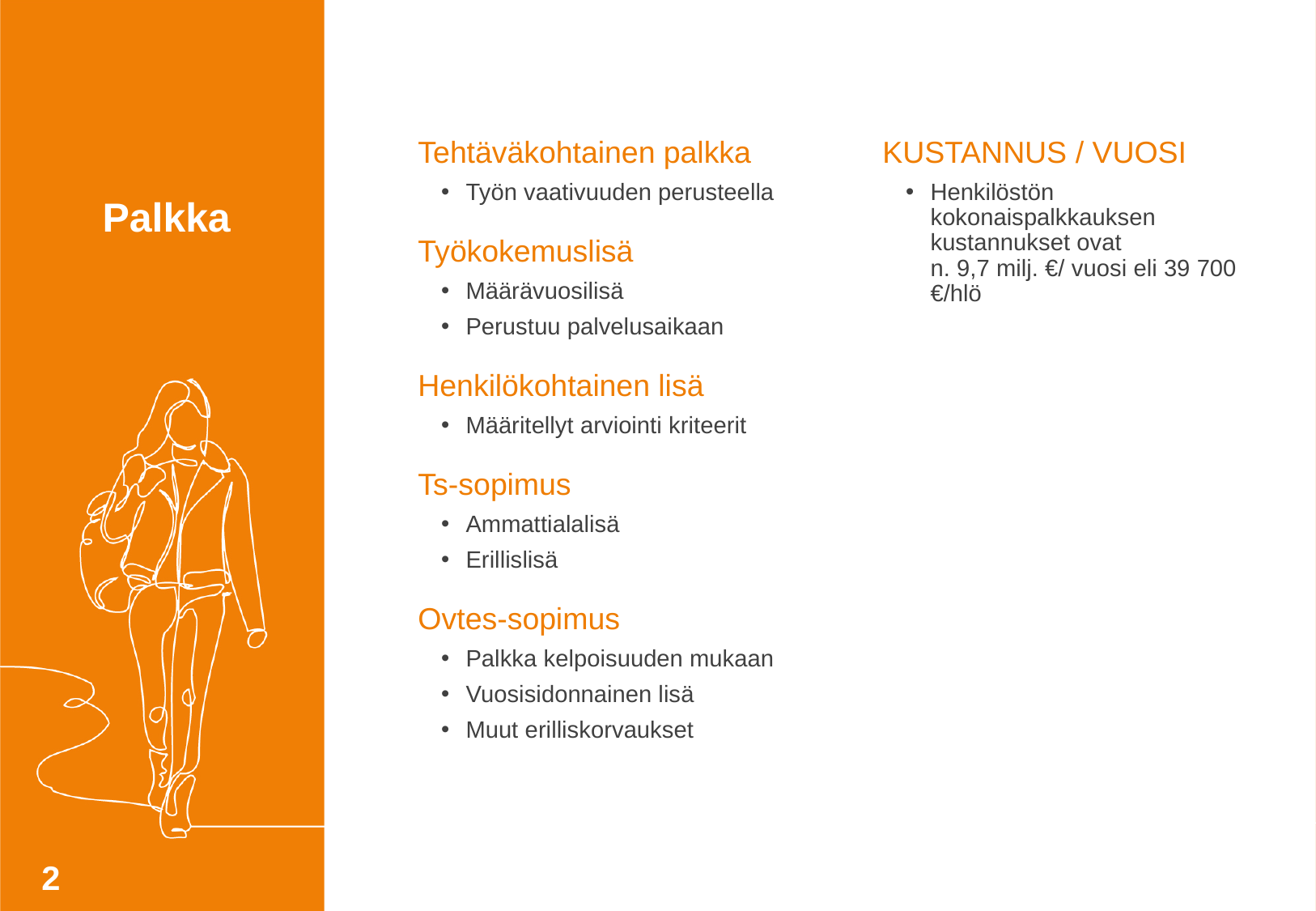

# Palkka
KUSTANNUS / VUOSI
Henkilöstön
kokonaispalkkauksen kustannukset ovat
n. 9,7 milj. €/ vuosi eli 39 700 €/hlö

Tehtäväkohtainen palkka
Työn vaativuuden perusteella
Työkokemuslisä
Määrävuosilisä
Perustuu palvelusaikaan
Henkilökohtainen lisä
Määritellyt arviointi kriteerit
Ts-sopimus
Ammattialalisä
Erillislisä
Ovtes-sopimus
Palkka kelpoisuuden mukaan
Vuosisidonnainen lisä
Muut erilliskorvaukset